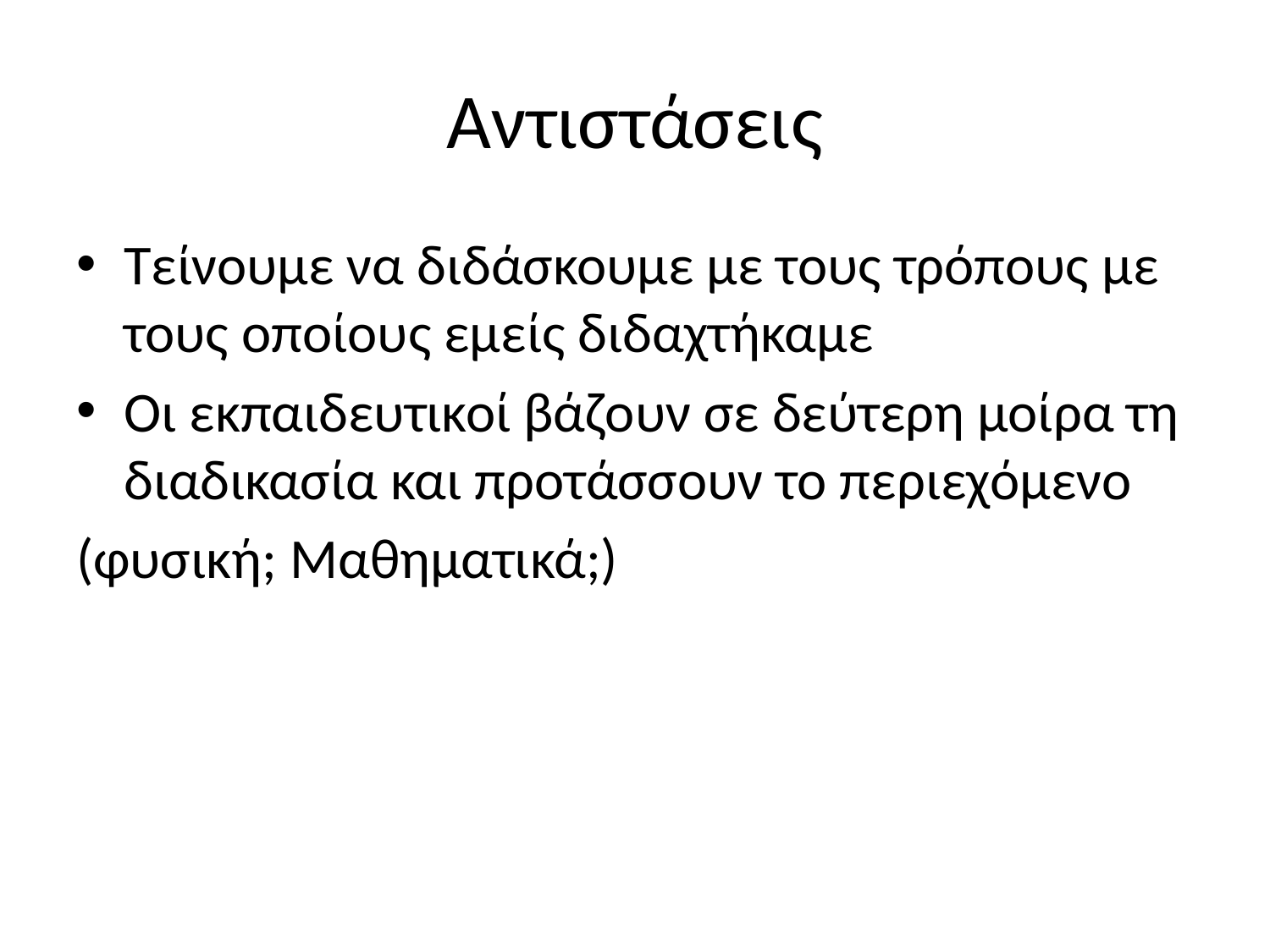

# Aντιστάσεις
Τείνουμε να διδάσκουμε με τους τρόπους με τους οποίους εμείς διδαχτήκαμε
Οι εκπαιδευτικοί βάζουν σε δεύτερη μοίρα τη διαδικασία και προτάσσουν το περιεχόμενο
(φυσική; Μαθηματικά;)